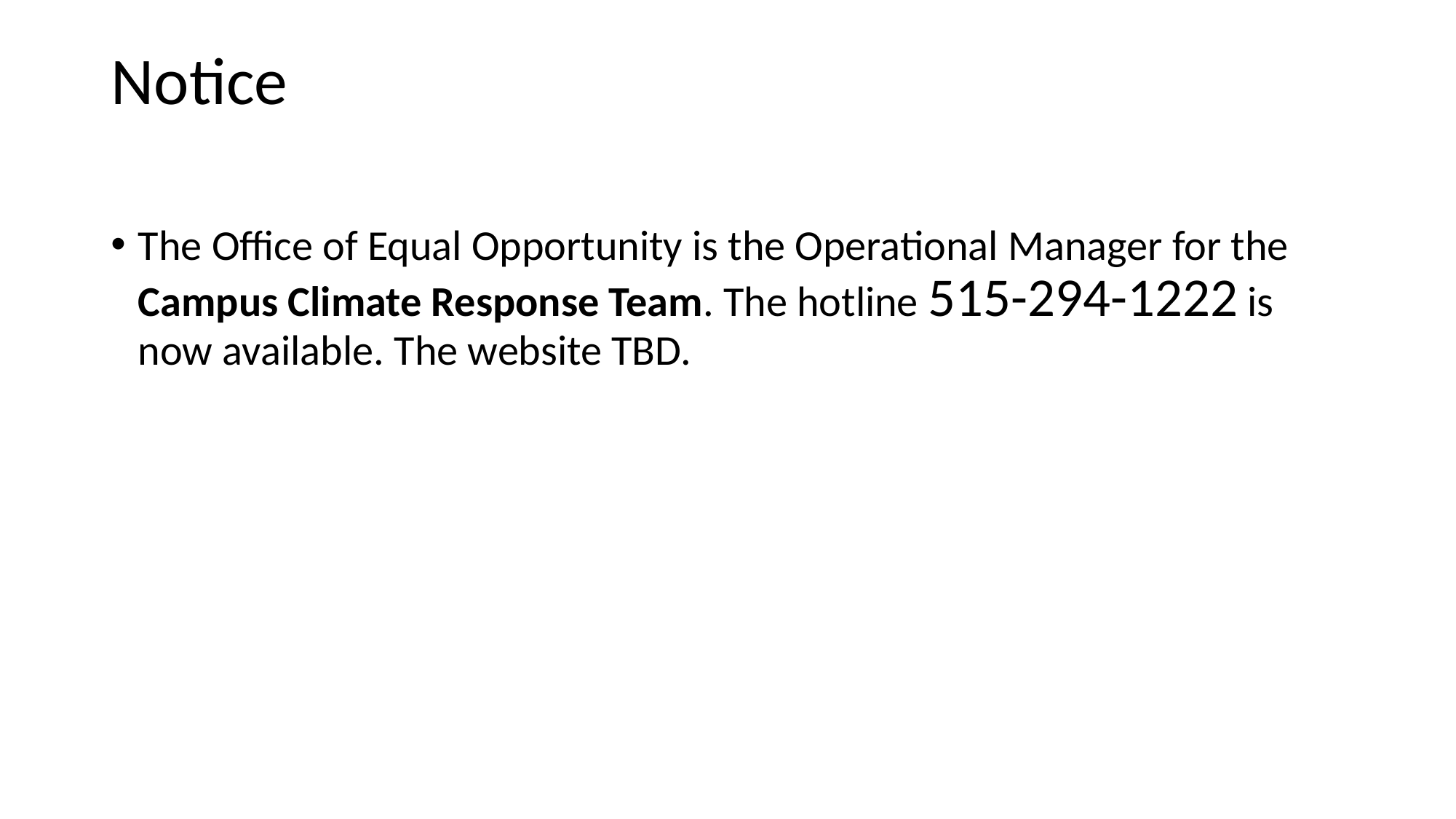

# Notice
The Office of Equal Opportunity is the Operational Manager for the Campus Climate Response Team. The hotline 515-294-1222 is now available. The website TBD.